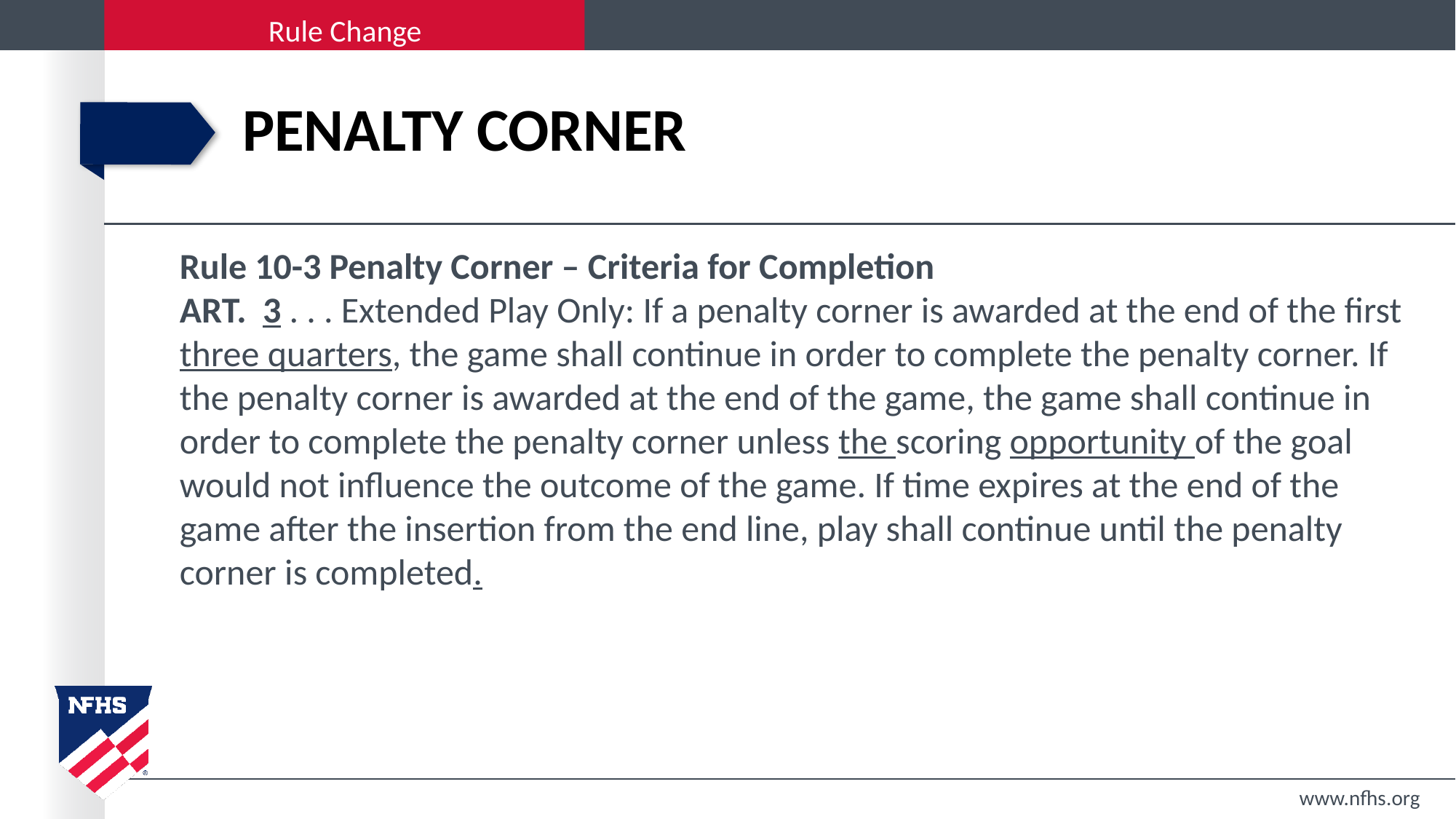

# PENALTY CORNER
Rule 10-3 Penalty Corner – Criteria for Completion
ART.  3 . . . Extended Play Only: If a penalty corner is awarded at the end of the first three quarters, the game shall continue in order to complete the penalty corner. If the penalty corner is awarded at the end of the game, the game shall continue in order to complete the penalty corner unless the scoring opportunity of the goal would not influence the outcome of the game. If time expires at the end of the game after the insertion from the end line, play shall continue until the penalty corner is completed.

www.nfhs.org